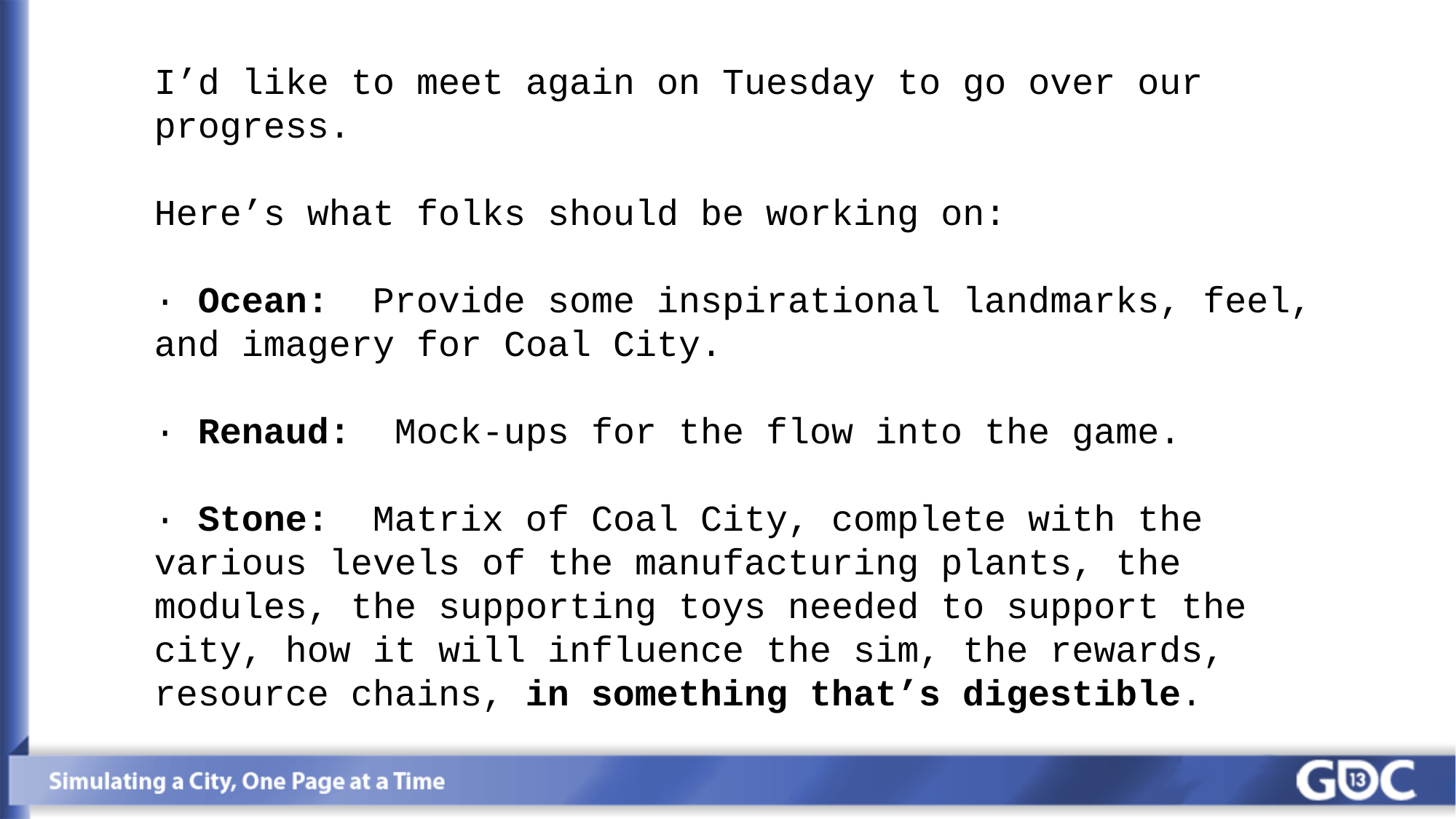

I’d like to meet again on Tuesday to go over our progress.

Here’s what folks should be working on:

· Ocean:  Provide some inspirational landmarks, feel, and imagery for Coal City.

· Renaud:  Mock-ups for the flow into the game.

· Stone:  Matrix of Coal City, complete with the various levels of the manufacturing plants, the modules, the supporting toys needed to support the city, how it will influence the sim, the rewards, resource chains, in something that’s digestible.